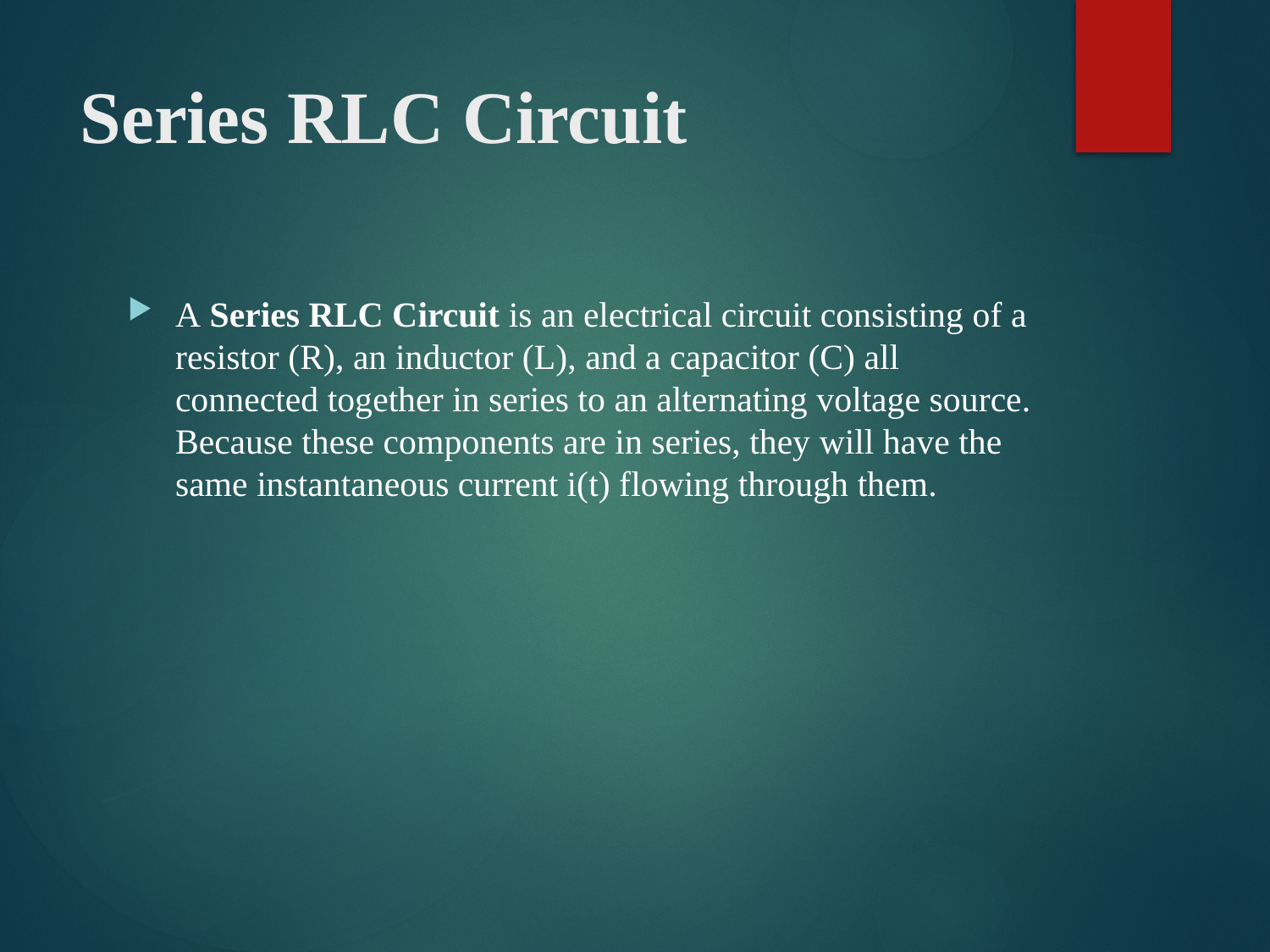

# Series RLC Circuit
A Series RLC Circuit is an electrical circuit consisting of a resistor (R), an inductor (L), and a capacitor (C) all connected together in series to an alternating voltage source. Because these components are in series, they will have the same instantaneous current i(t) flowing through them.